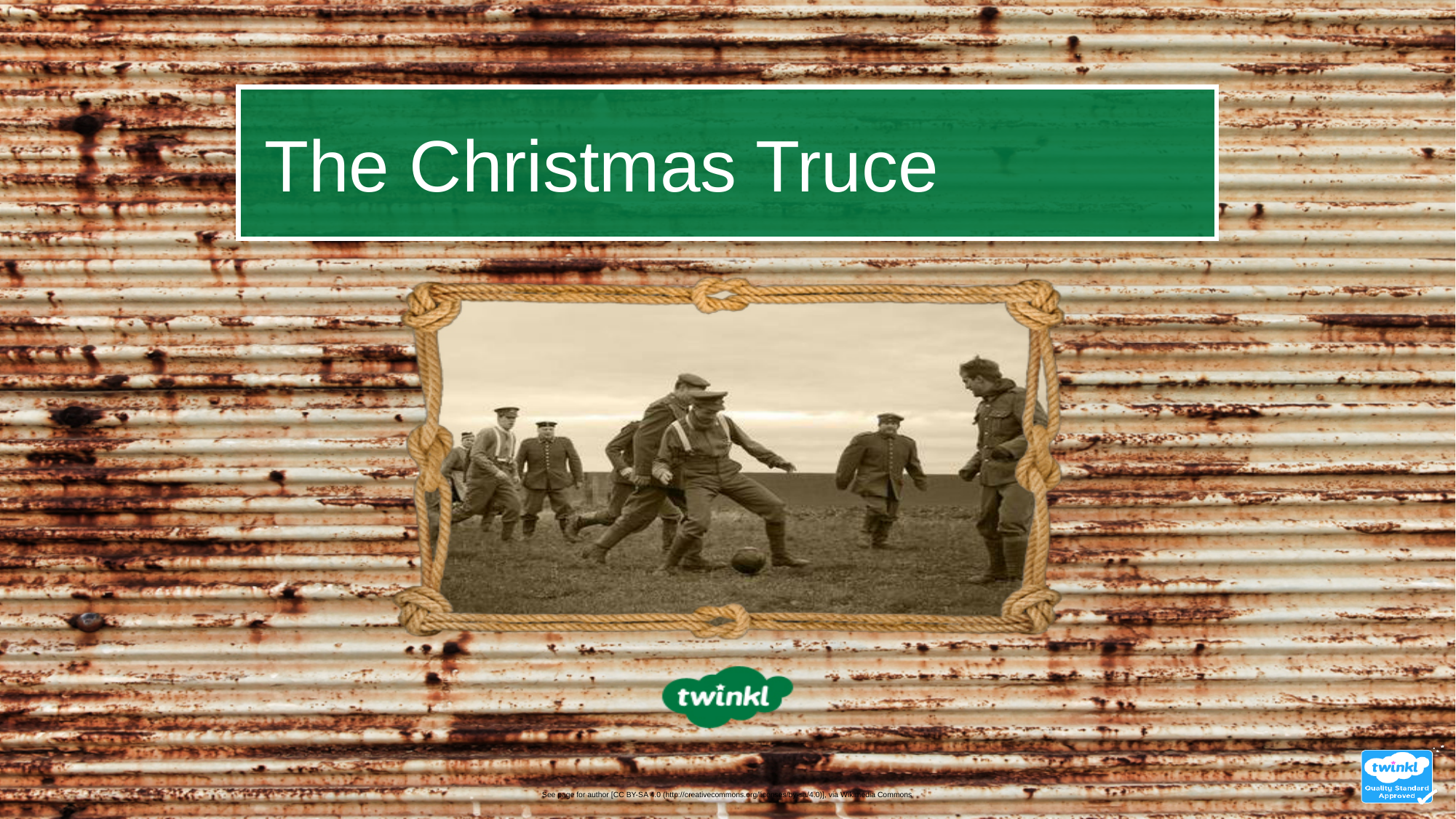

The Christmas Truce

See page for author [CC BY-SA 4.0 (http://creativecommons.org/licenses/by-sa/4.0)], via Wikimedia Commons